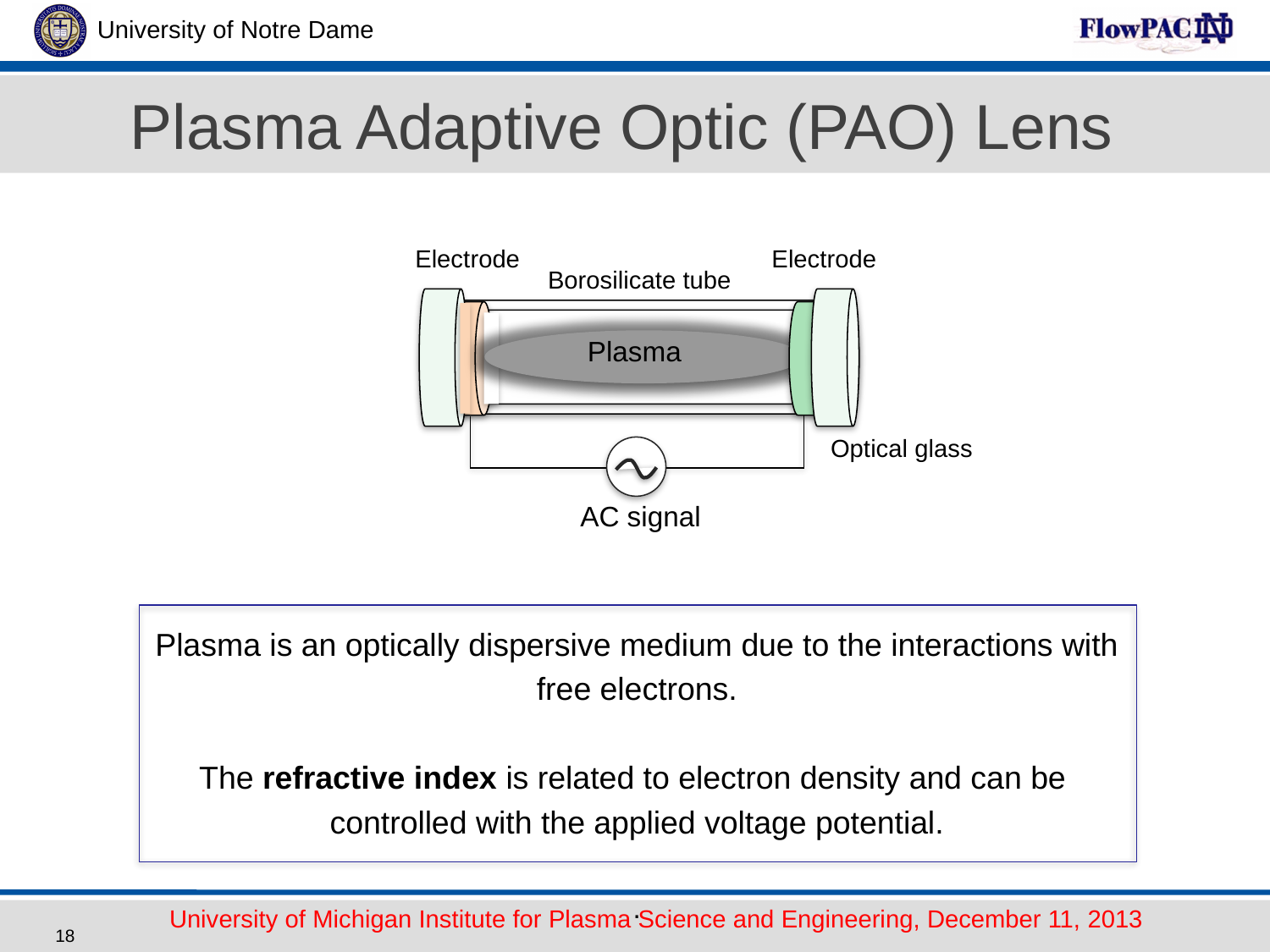

Plasma Adaptive Optic (PAO) Lens

Electrode
Electrode
Borosilicate tube

Plasma

AC signal
Optical glass

Plasma is an optically dispersive medium due to the interactions with
free electrons.

The refractive index is related to electron density and can be
controlled with the applied voltage potential.

.